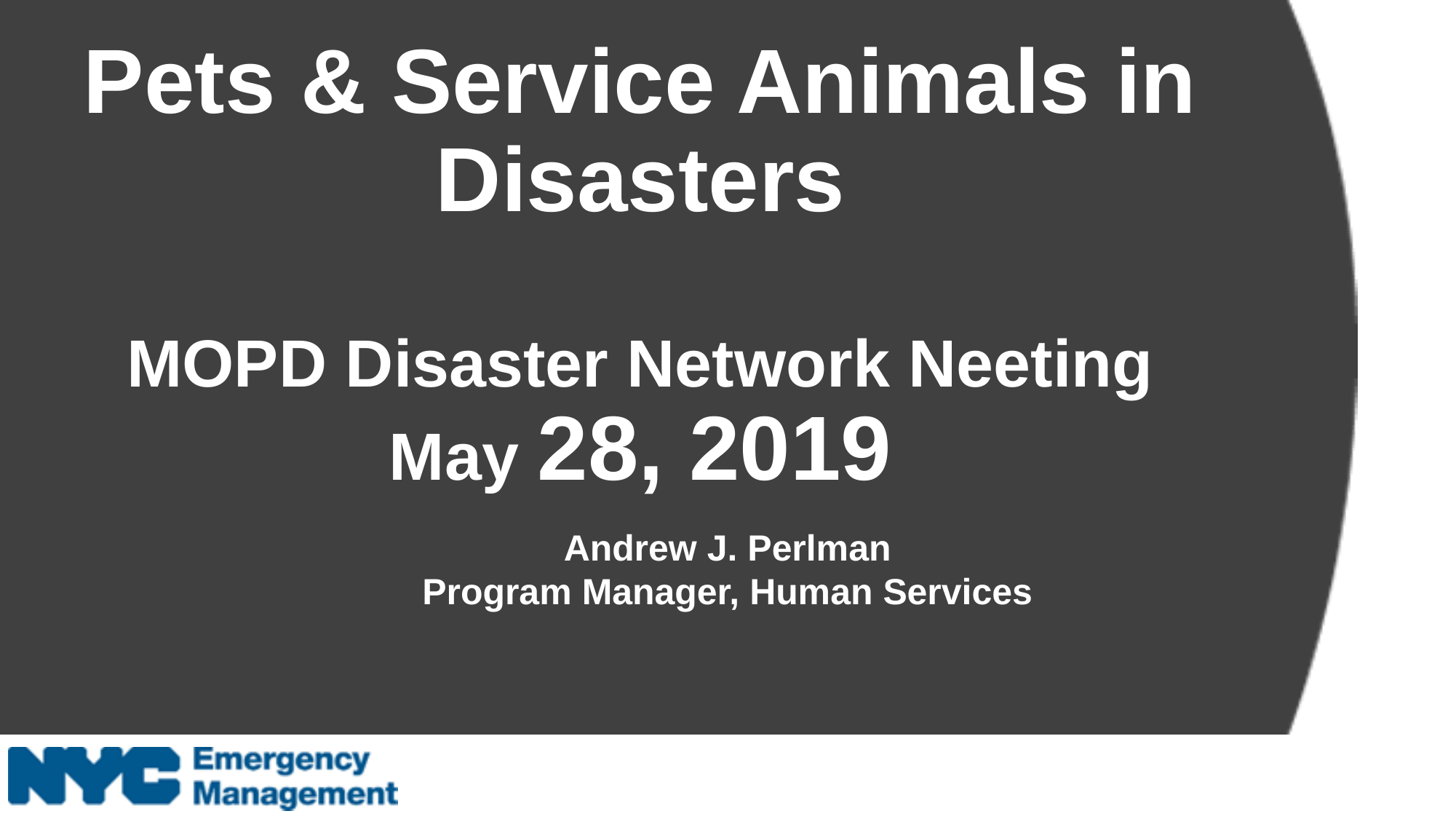

# New York city emergency management (nycem) Pets & Service Animals in Disasters MOPD Disaster Network Neeting May 28, 2019
Andrew J. Perlman
Program Manager, Human Services